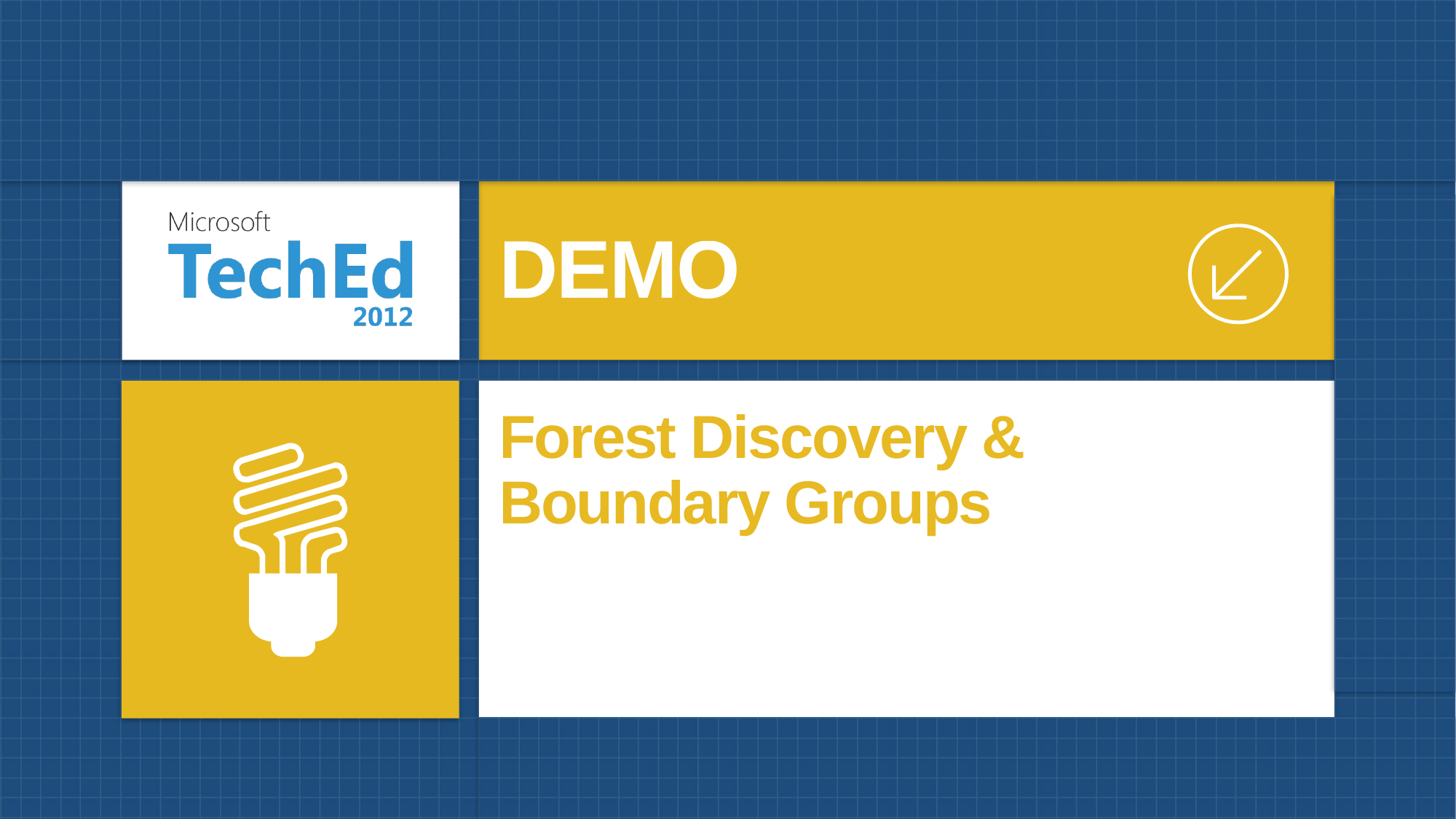

DEMO
# Forest Discovery & Boundary Groups